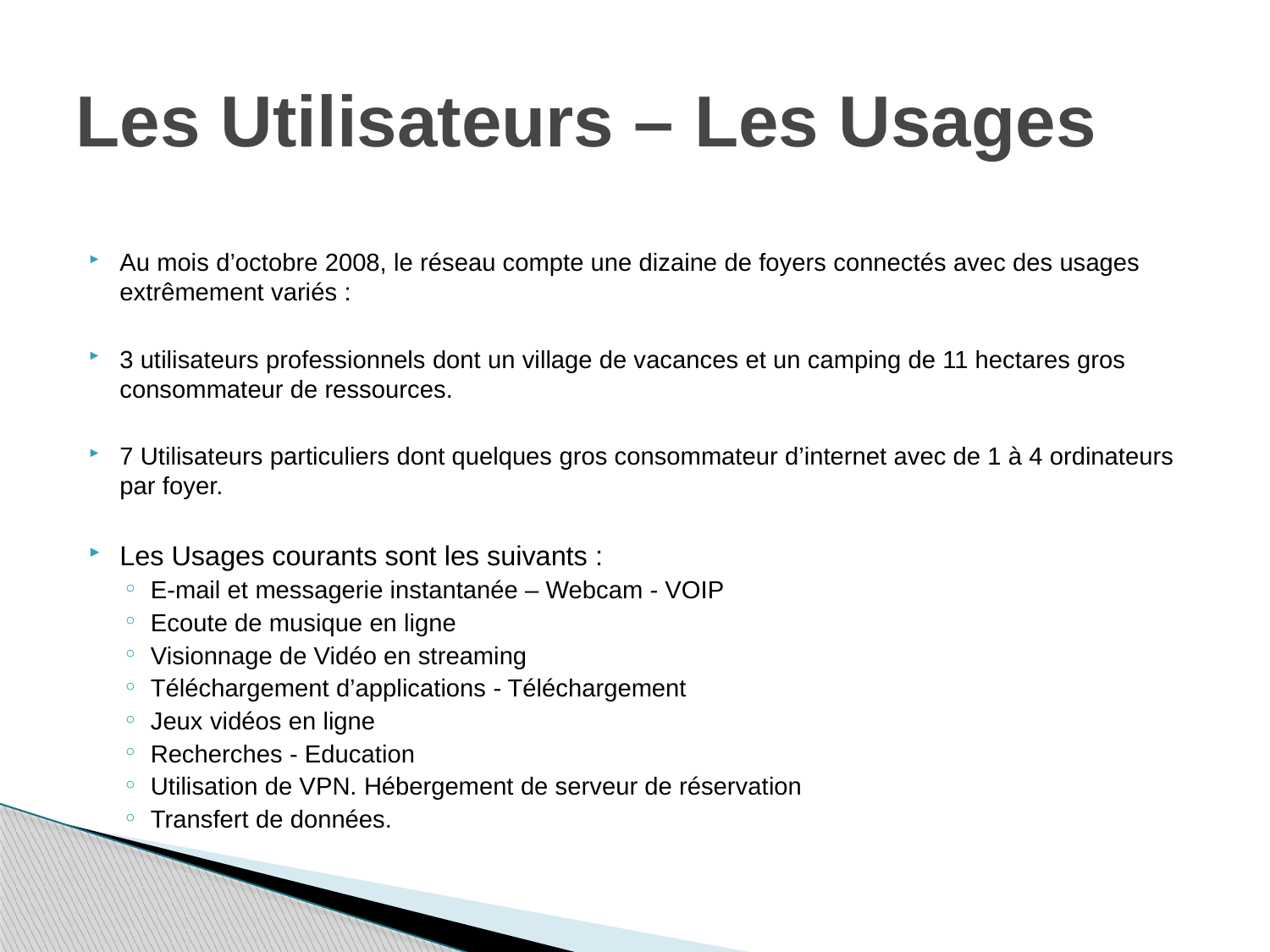

# Les Utilisateurs – Les Usages

Au mois d’octobre 2008, le réseau compte une dizaine de foyers connectés avec des usages extrêmement variés :

3 utilisateurs professionnels dont un village de vacances et un camping de 11 hectares gros consommateur de ressources.

7 Utilisateurs particuliers dont quelques gros consommateur d’internet avec de 1 à 4 ordinateurs par foyer.

Les Usages courants sont les suivants :
E-mail et messagerie instantanée – Webcam - VOIP
Ecoute de musique en ligne
Visionnage de Vidéo en streaming
Téléchargement d’applications - Téléchargement
Jeux vidéos en ligne
Recherches - Education
Utilisation de VPN. Hébergement de serveur de réservation
Transfert de données.